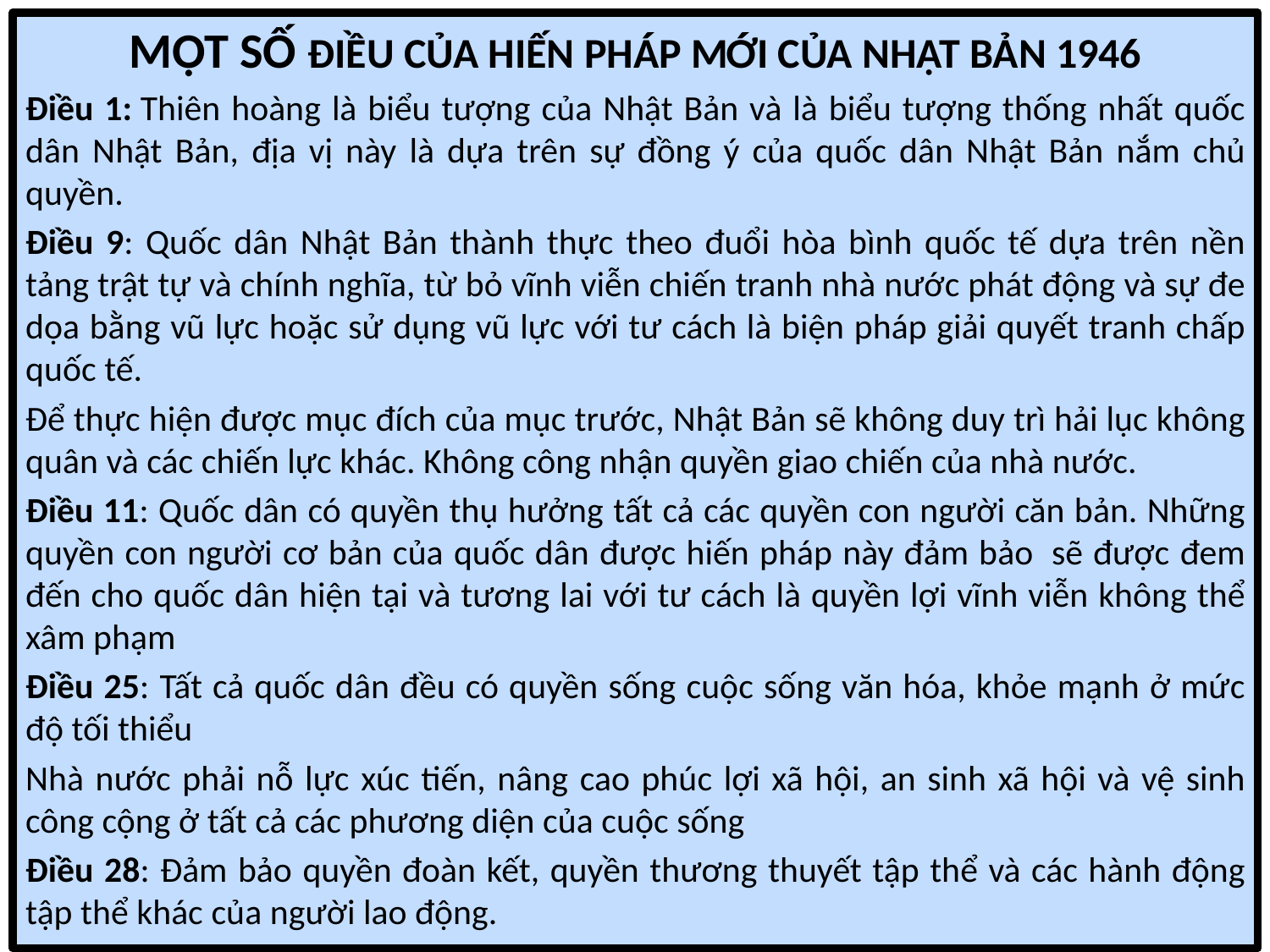

MỘT SỐ ĐIỀU CỦA HIẾN PHÁP MỚI CỦA NHẬT BẢN 1946
Điều 1: Thiên hoàng là biểu tượng của Nhật Bản và là biểu tượng thống nhất quốc dân Nhật Bản, địa vị này là dựa trên sự đồng ý của quốc dân Nhật Bản nắm chủ quyền.
Điều 9: Quốc dân Nhật Bản thành thực theo đuổi hòa bình quốc tế dựa trên nền tảng trật tự và chính nghĩa, từ bỏ vĩnh viễn chiến tranh nhà nước phát động và sự đe dọa bằng vũ lực hoặc sử dụng vũ lực với tư cách là biện pháp giải quyết tranh chấp quốc tế.
Để thực hiện được mục đích của mục trước, Nhật Bản sẽ không duy trì hải lục không quân và các chiến lực khác. Không công nhận quyền giao chiến của nhà nước.
Điều 11: Quốc dân có quyền thụ hưởng tất cả các quyền con người căn bản. Những quyền con người cơ bản của quốc dân được hiến pháp này đảm bảo  sẽ được đem đến cho quốc dân hiện tại và tương lai với tư cách là quyền lợi vĩnh viễn không thể xâm phạm
Điều 25: Tất cả quốc dân đều có quyền sống cuộc sống văn hóa, khỏe mạnh ở mức độ tối thiểu
Nhà nước phải nỗ lực xúc tiến, nâng cao phúc lợi xã hội, an sinh xã hội và vệ sinh công cộng ở tất cả các phương diện của cuộc sống
Điều 28: Đảm bảo quyền đoàn kết, quyền thương thuyết tập thể và các hành động tập thể khác của người lao động.